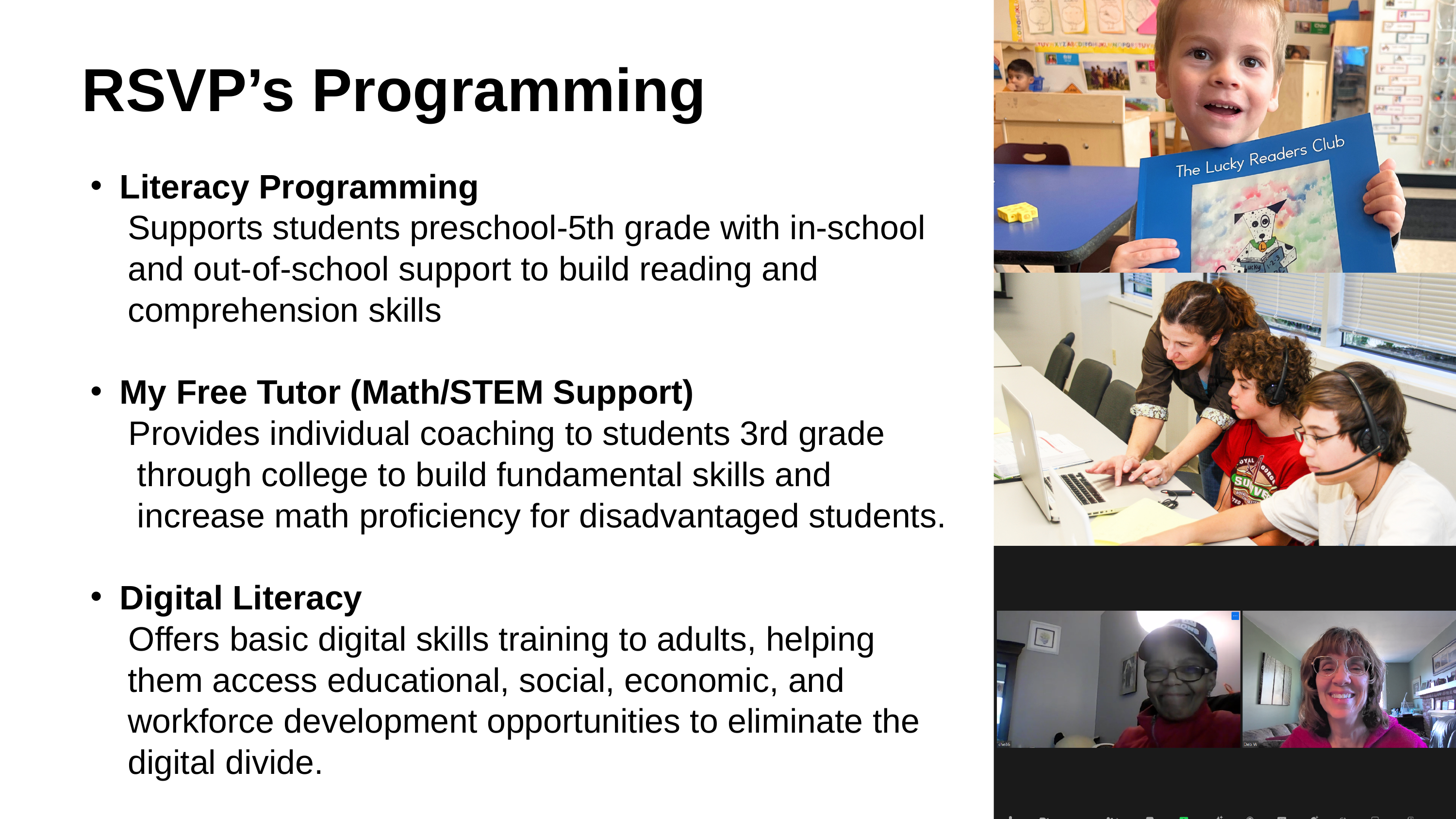

RSVP’s Programming
Literacy Programming
       Supports students preschool-5th grade with in-school
       and out-of-school support to build reading and
       comprehension skills

My Free Tutor (Math/STEM Support)
    Provides individual coaching to students 3rd grade
        through college to build fundamental skills and
        increase math proficiency for disadvantaged students.

Digital Literacy
    Offers basic digital skills training to adults, helping
       them access educational, social, economic, and
       workforce development opportunities to eliminate the
       digital divide.